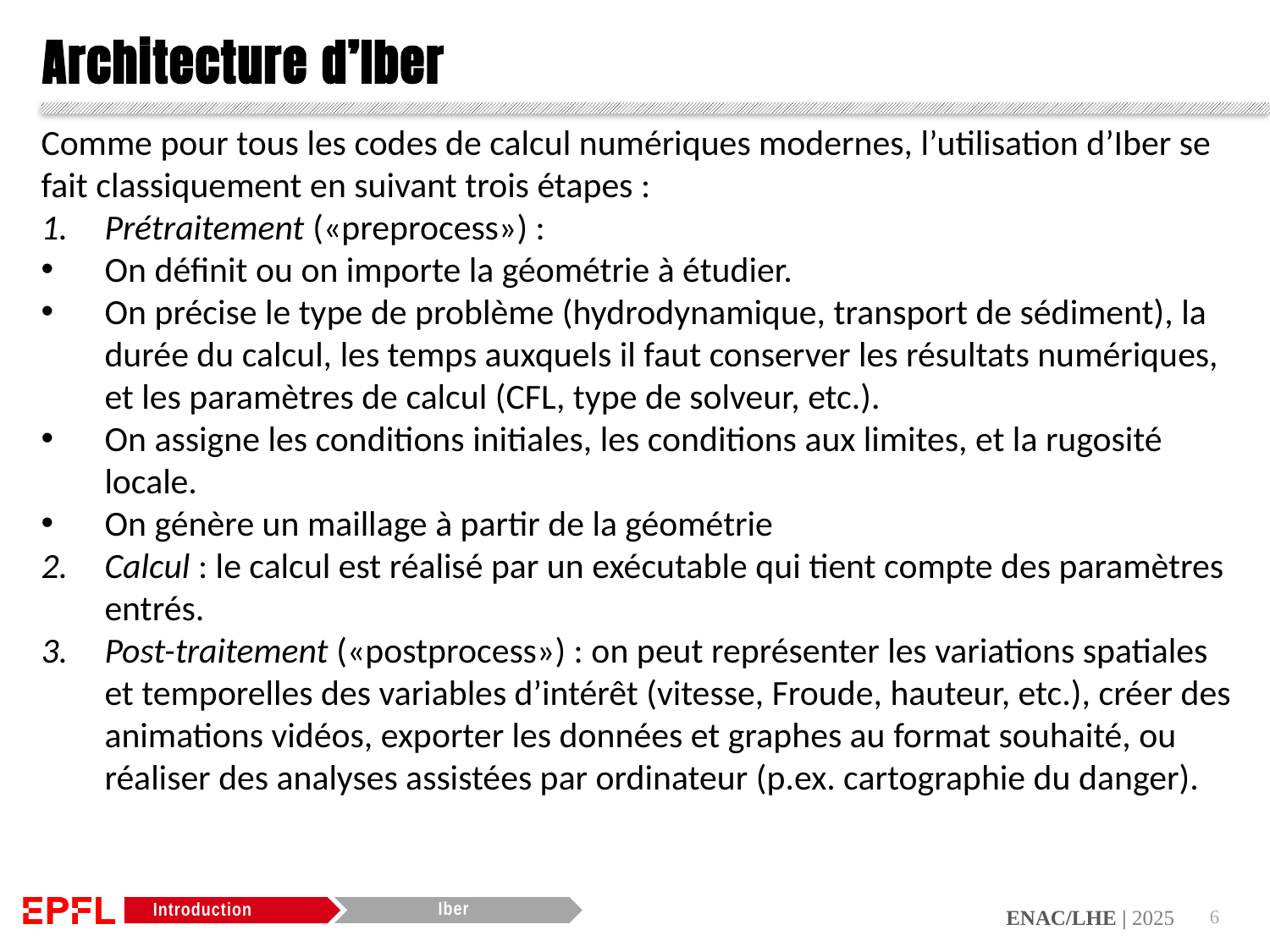

Architecture d’Iber
Comme pour tous les codes de calcul numériques modernes, l’utilisation d’Iber se fait classiquement en suivant trois étapes :
Prétraitement («preprocess») :
On définit ou on importe la géométrie à étudier.
On précise le type de problème (hydrodynamique, transport de sédiment), la durée du calcul, les temps auxquels il faut conserver les résultats numériques, et les paramètres de calcul (CFL, type de solveur, etc.).
On assigne les conditions initiales, les conditions aux limites, et la rugosité locale.
On génère un maillage à partir de la géométrie
Calcul : le calcul est réalisé par un exécutable qui tient compte des paramètres entrés.
Post-traitement («postprocess») : on peut représenter les variations spatiales et temporelles des variables d’intérêt (vitesse, Froude, hauteur, etc.), créer des animations vidéos, exporter les données et graphes au format souhaité, ou réaliser des analyses assistées par ordinateur (p.ex. cartographie du danger).